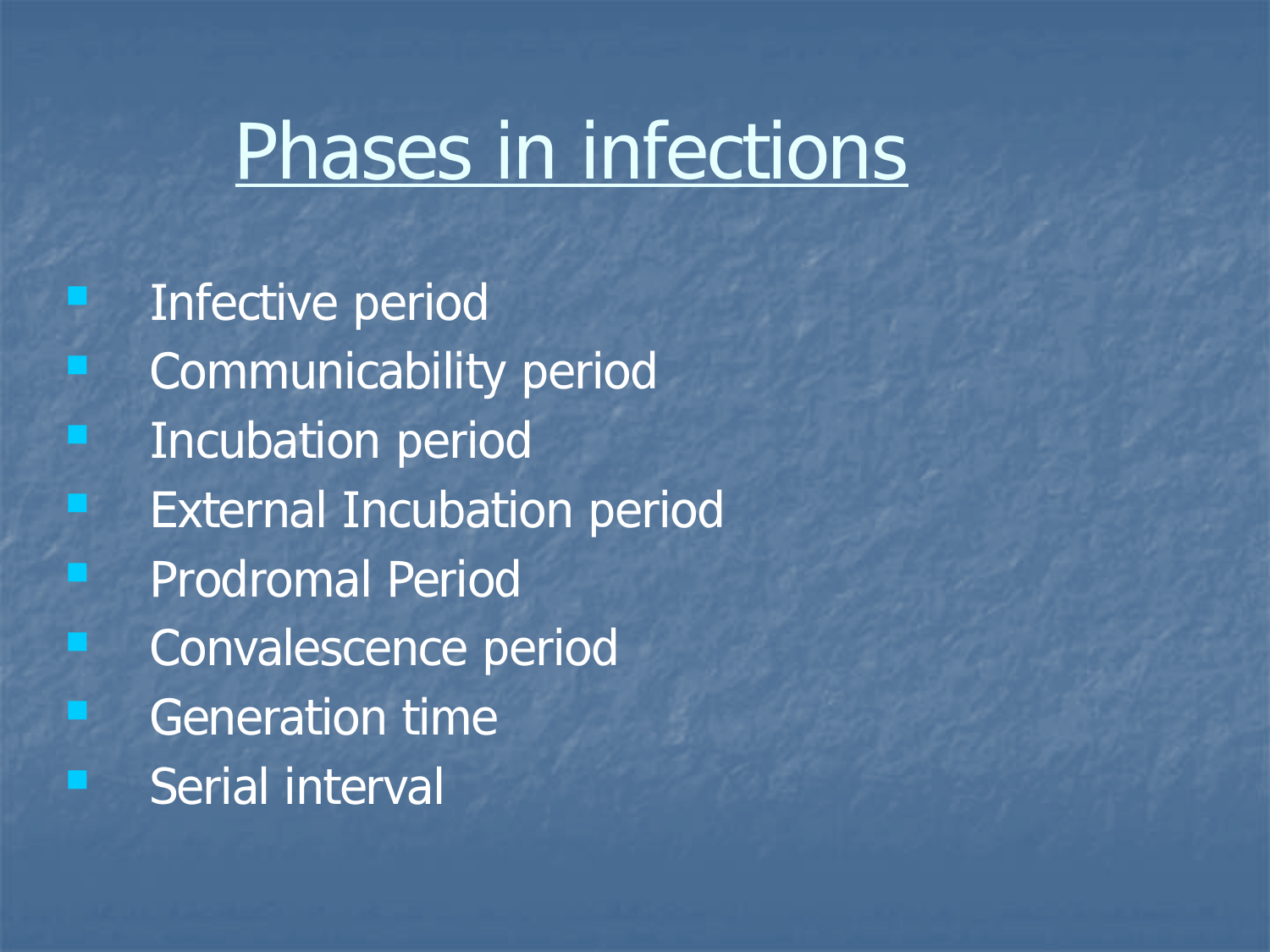

# Phases in infections
Infective period
Communicability period
Incubation period
External Incubation period
Prodromal Period
Convalescence period
Generation time
Serial interval